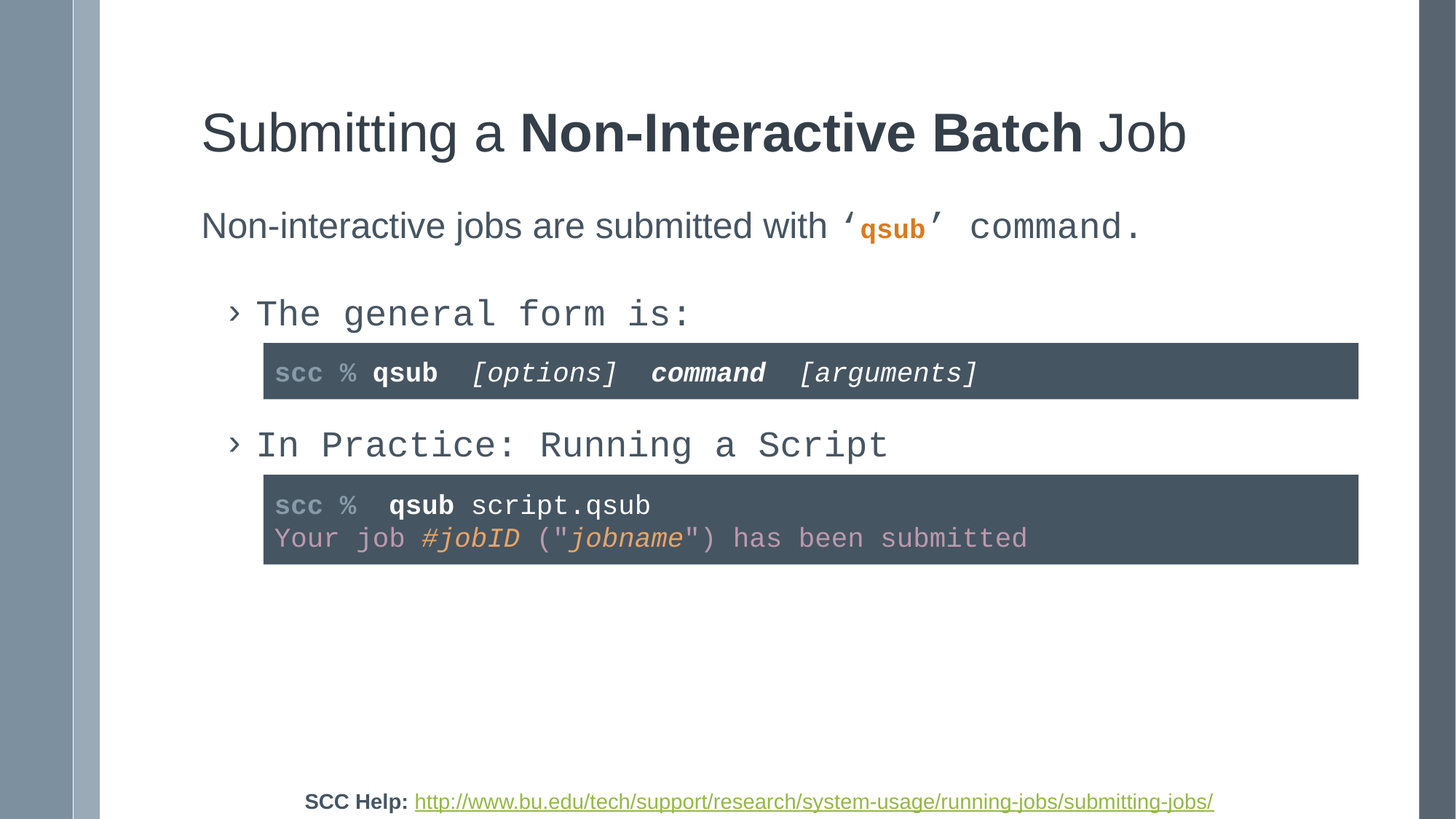

# Submitting a Non-Interactive Batch Job
Non-interactive jobs are submitted with ‘qsub’ command.

The general form is:

In Practice: Running a Script

scc % qsub  [options]  command  [arguments]
scc %  qsub script.qsub
Your job #jobID ("jobname") has been submitted
SCC Help: http://www.bu.edu/tech/support/research/system-usage/running-jobs/submitting-jobs/